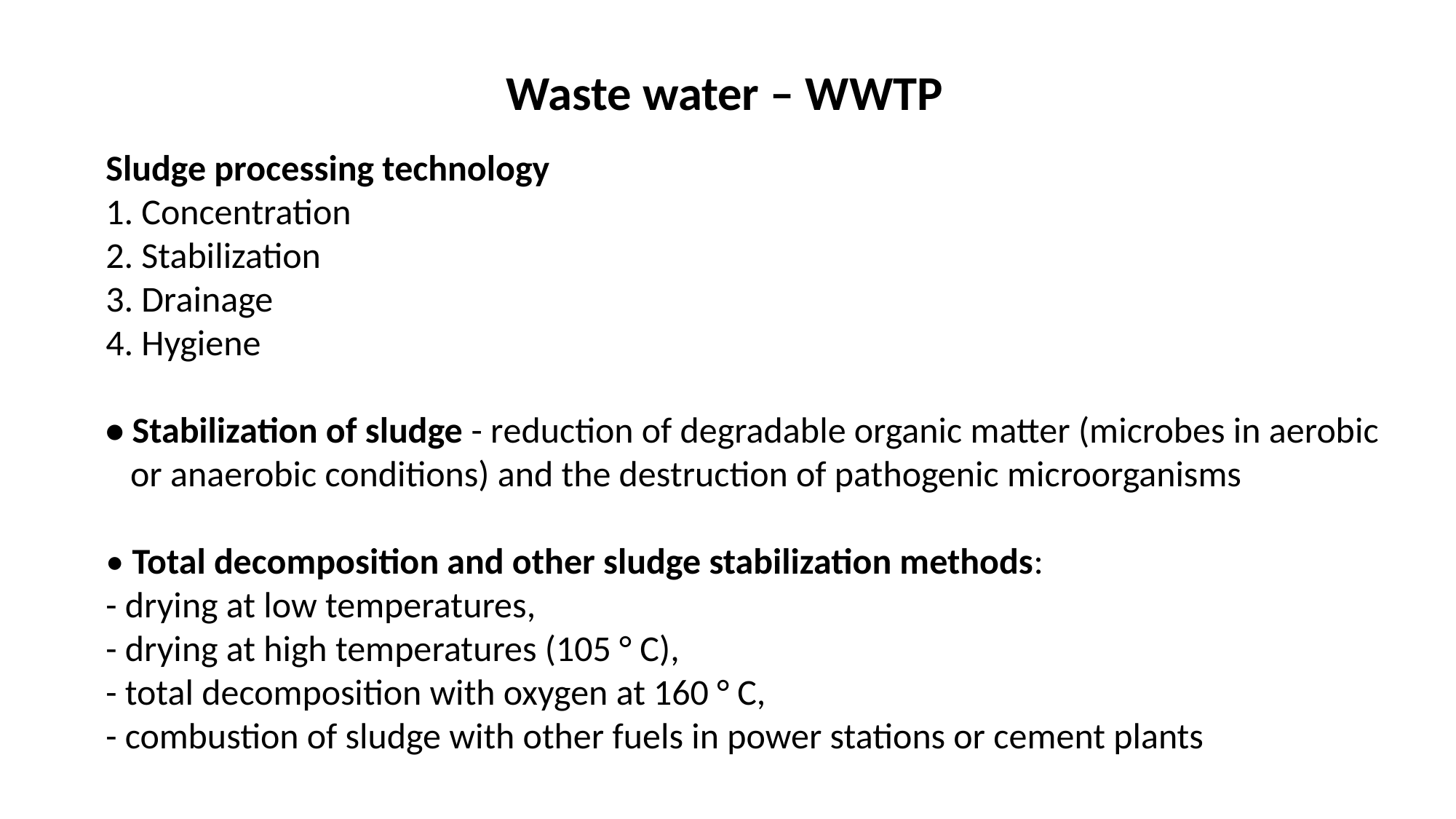

Waste water – WWTP
Sludge processing technology
1. Concentration
2. Stabilization
3. Drainage
4. Hygiene
• Stabilization of sludge - reduction of degradable organic matter (microbes in aerobic
   or anaerobic conditions) and the destruction of pathogenic microorganisms
• Total decomposition and other sludge stabilization methods:
- drying at low temperatures,
- drying at high temperatures (105 ° C),
- total decomposition with oxygen at 160 ° C,
- combustion of sludge with other fuels in power stations or cement plants